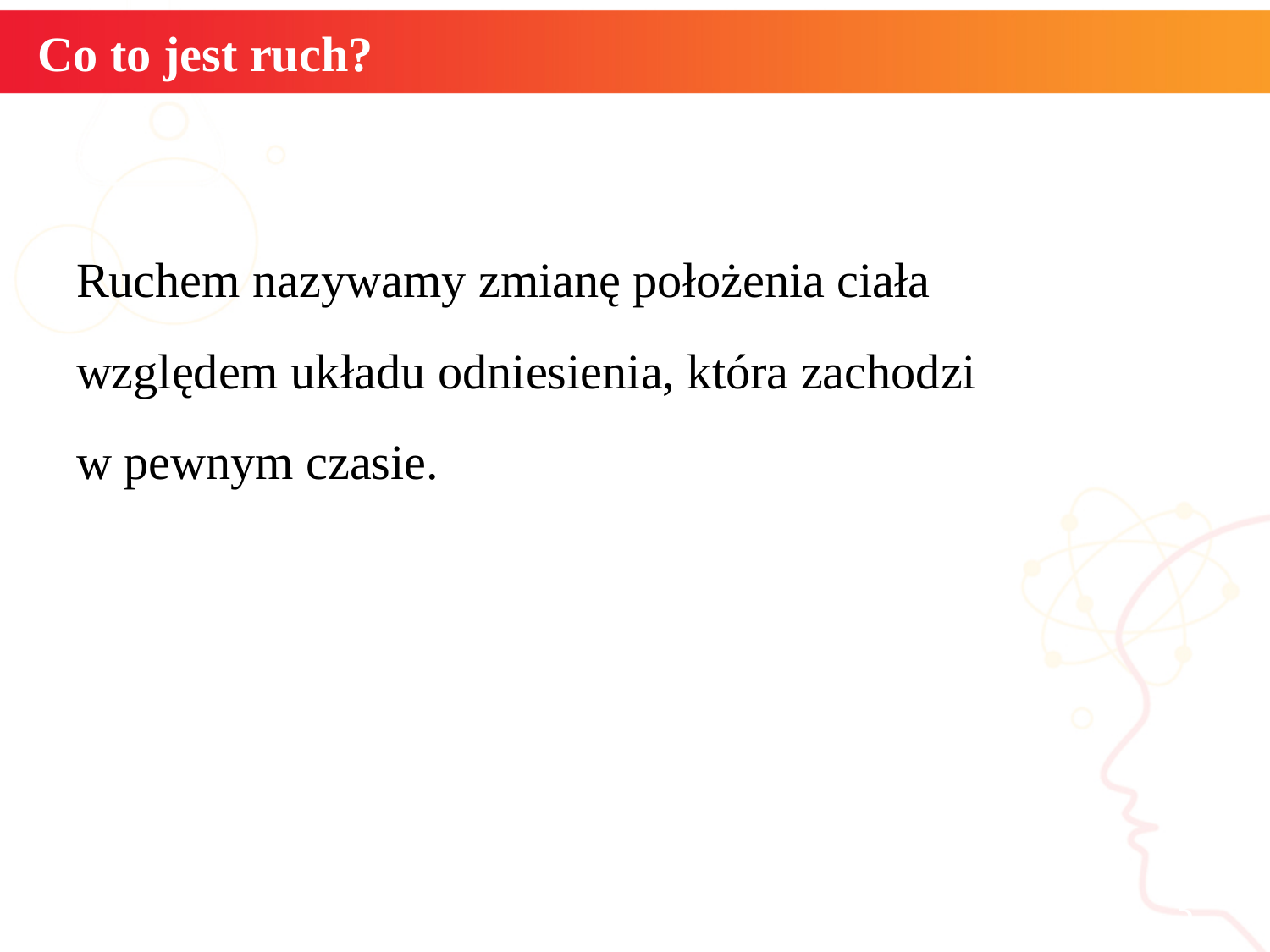

# Co to jest ruch?
Ruchem nazywamy zmianę położenia ciała
względem układu odniesienia, która zachodzi
w pewnym czasie.
informatyka +
3